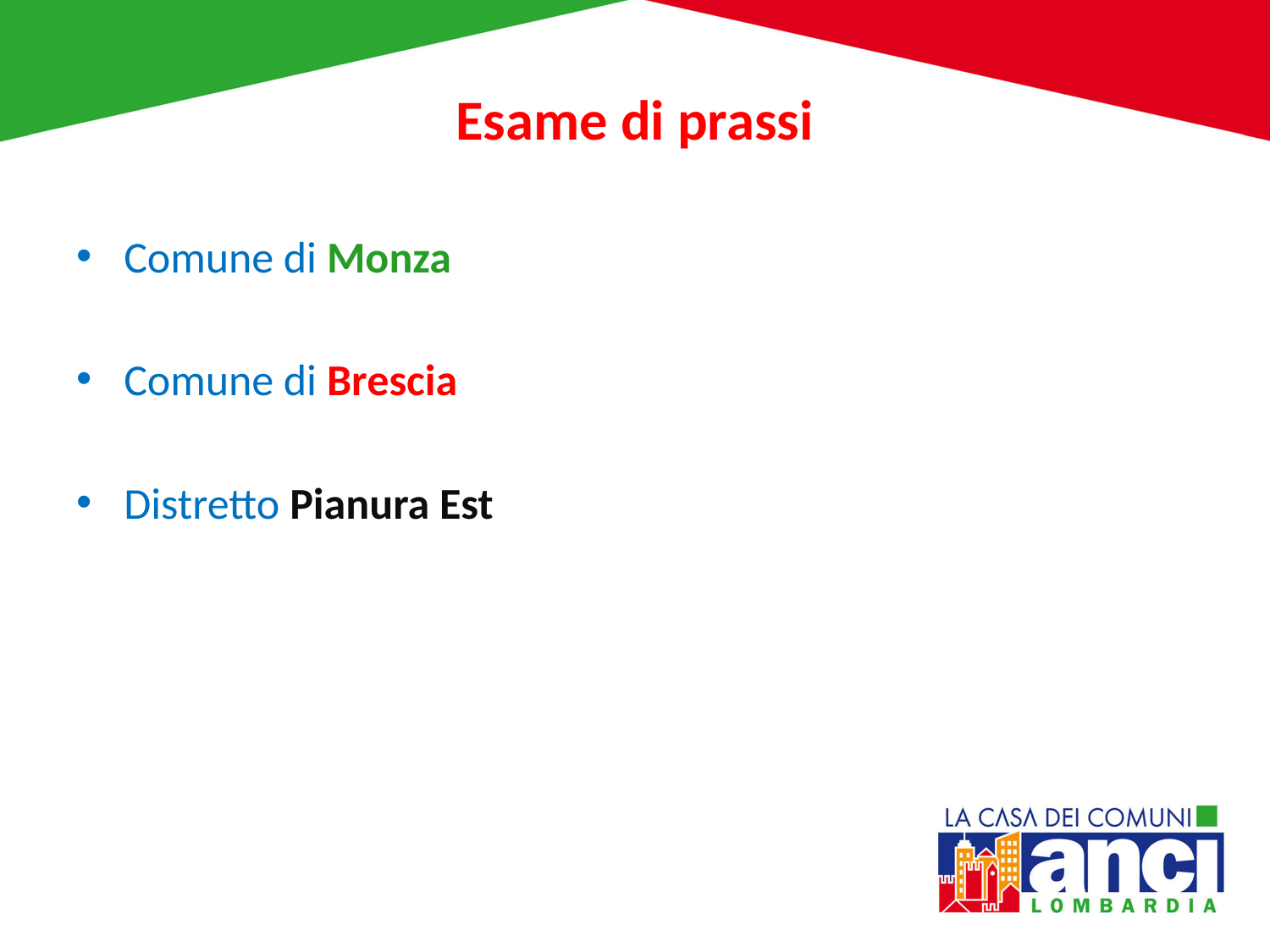

# Esame di prassi
Comune di Monza

Comune di Brescia

Distretto Pianura Est